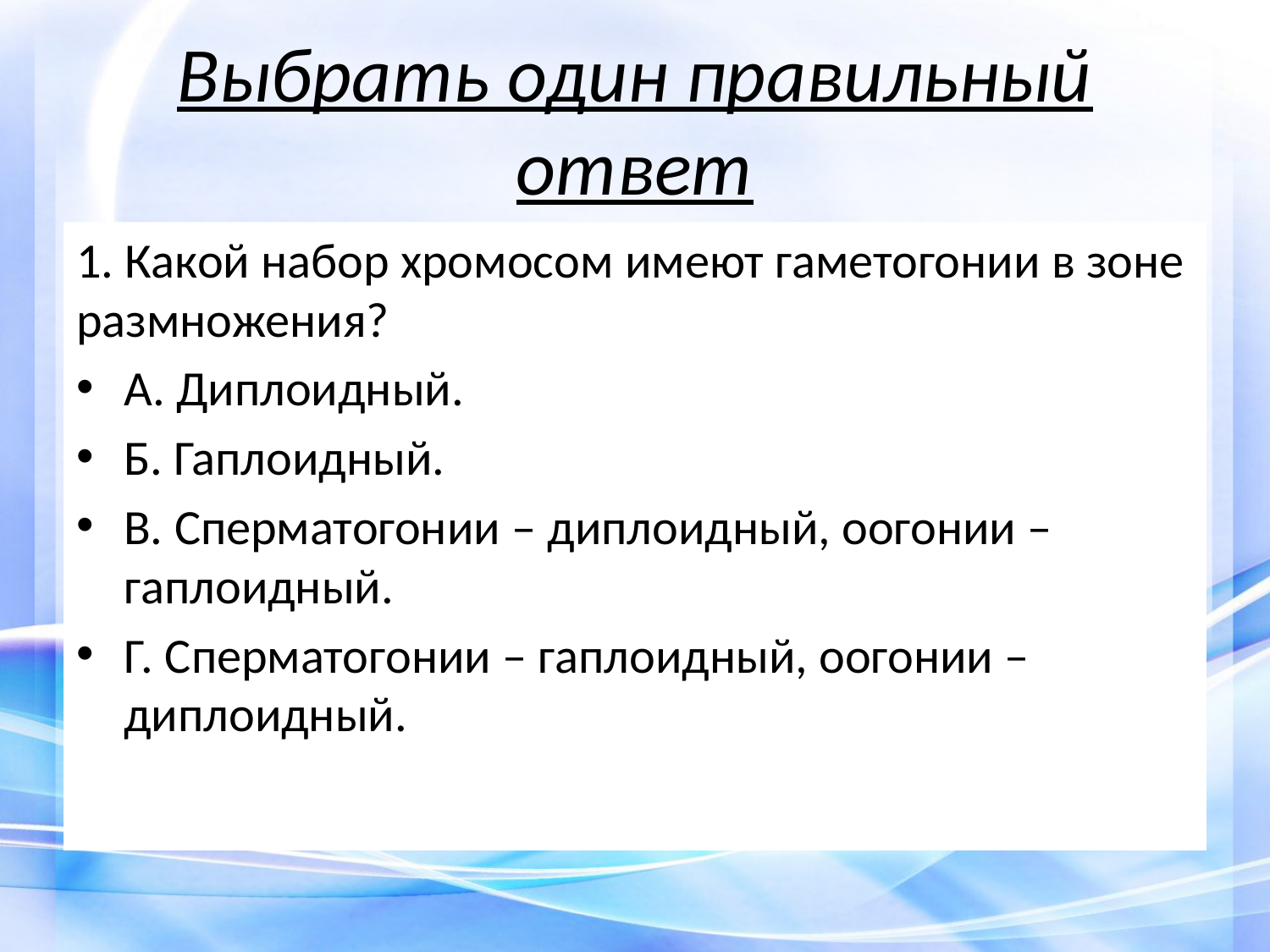

# Выбрать один правильный ответ
1. Какой набор хромосом имеют гаметогонии в зоне размножения?
А. Диплоидный.
Б. Гаплоидный.
В. Сперматогонии – диплоидный, оогонии – гаплоидный.
Г. Сперматогонии – гаплоидный, оогонии – диплоидный.